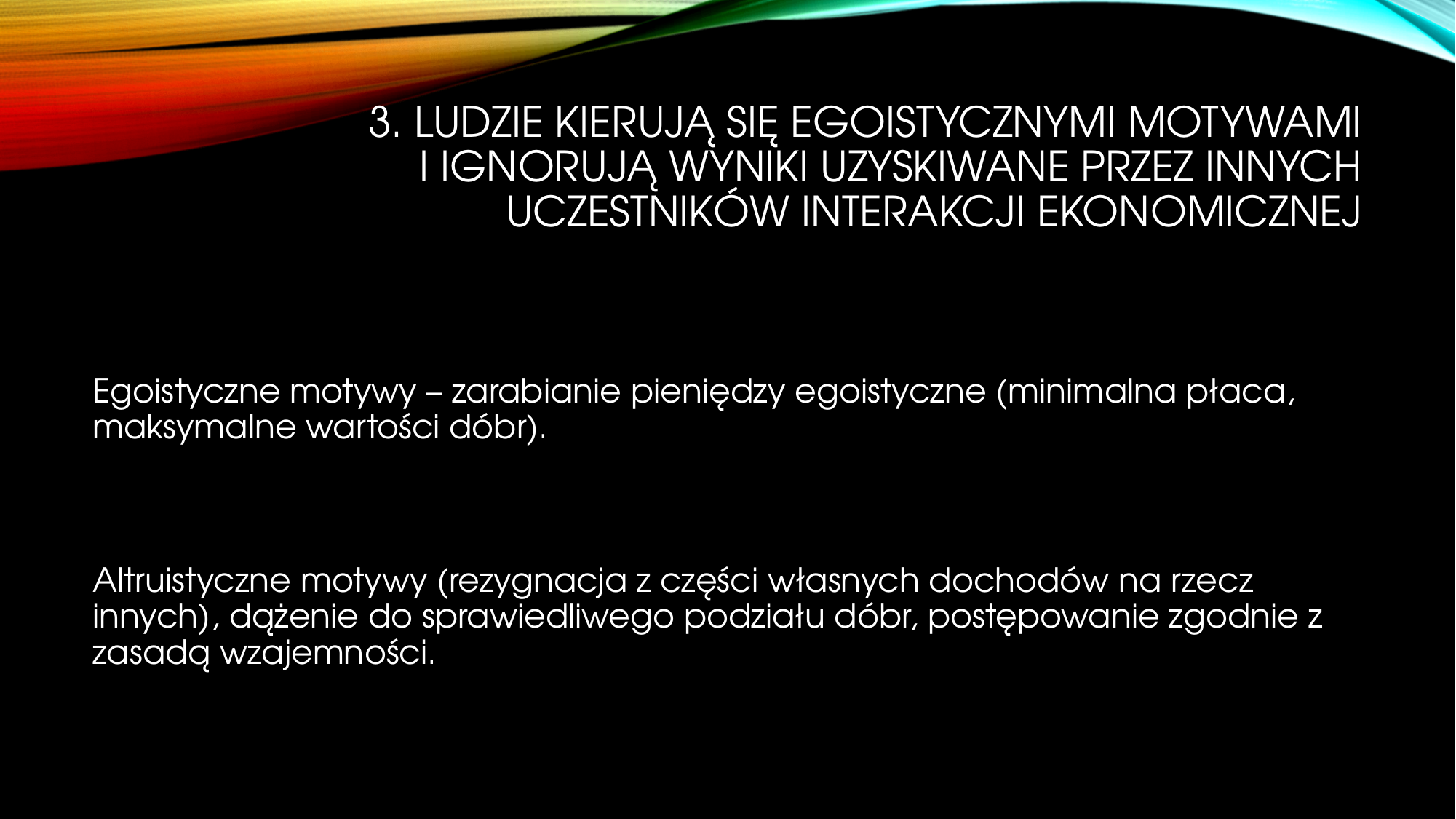

# 3. Ludzie kierują się egoistycznymi motywami i ignorują wyniki uzyskiwane przez innych uczestników interakcji ekonomicznej

Egoistyczne motywy – zarabianie pieniędzy egoistyczne (minimalna płaca, maksymalne wartości dóbr).

Altruistyczne motywy (rezygnacja z części własnych dochodów na rzecz innych), dążenie do sprawiedliwego podziału dóbr, postępowanie zgodnie z zasadą wzajemności.